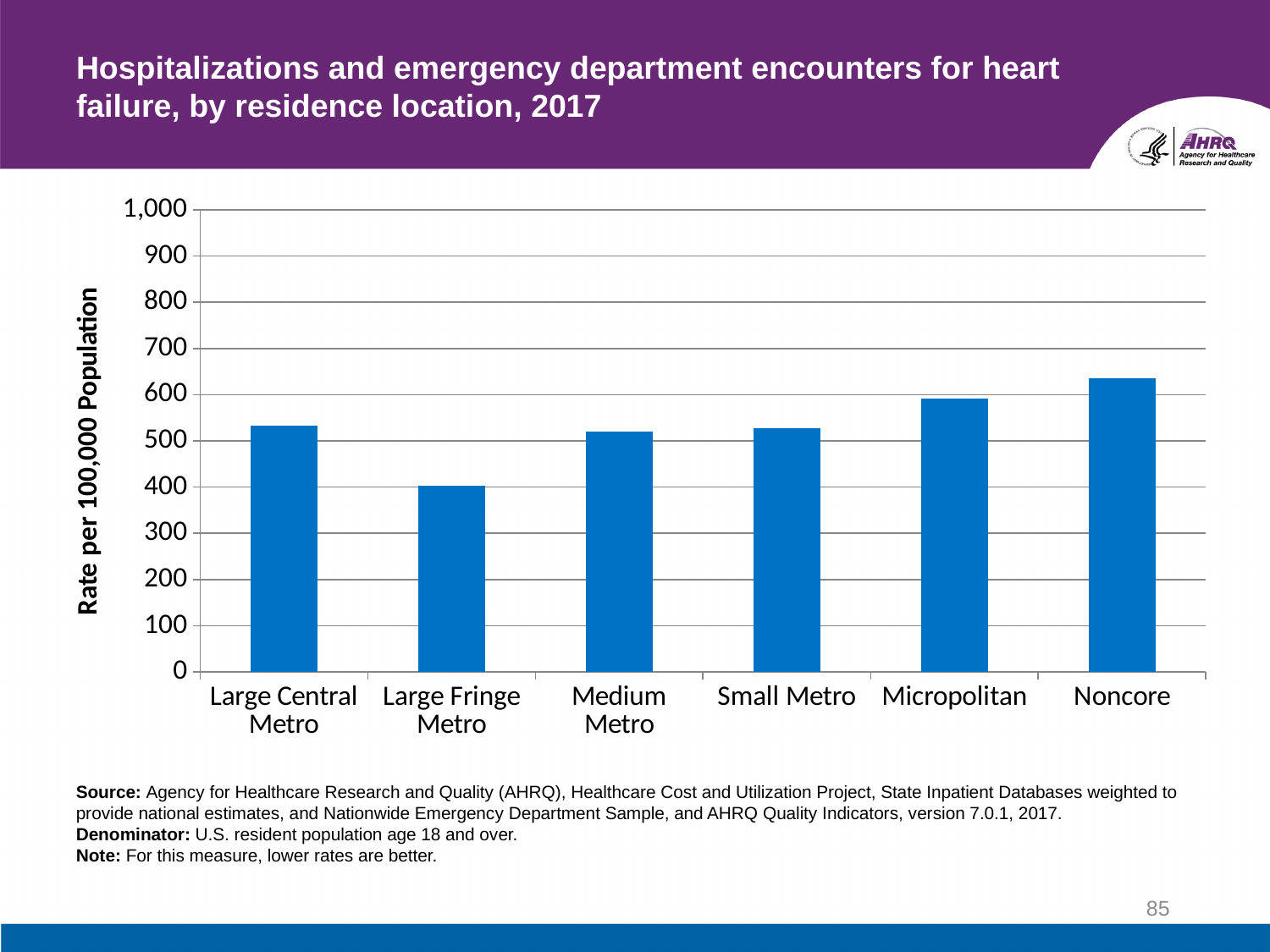

# Hospitalizations and emergency department encounters for heart failure, by residence location, 2017

### Chart

| Category | Rate/Percent |
|---|---|
| Large Central Metro | 533.6 |
| Large Fringe Metro | 402.5 |
| Medium Metro | 520.0 |
| Small Metro | 528.2 |
| Micropolitan | 590.9 |
| Noncore | 634.9 |
Source: Agency for Healthcare Research and Quality (AHRQ), Healthcare Cost and Utilization Project, State Inpatient Databases weighted to provide national estimates, and Nationwide Emergency Department Sample, and AHRQ Quality Indicators, version 7.0.1, 2017.
Denominator: U.S. resident population age 18 and over.
Note: For this measure, lower rates are better.
85